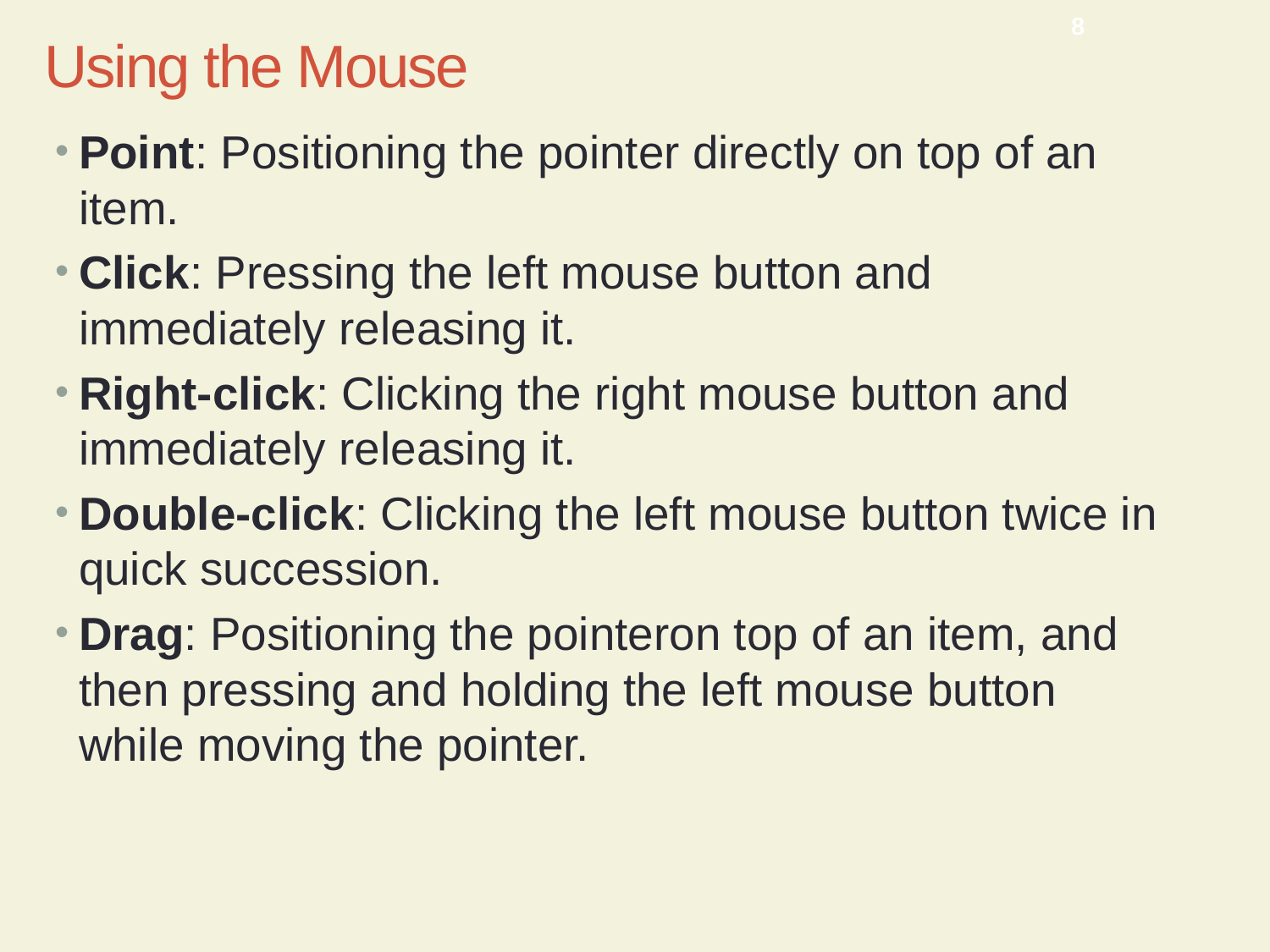

CMPTR Chapter 7: Exploring Microsoft Windows 7
8
# Using the Mouse
Point: Positioning the pointer directly on top of an item.
Click: Pressing the left mouse button and immediately releasing it.
Right-click: Clicking the right mouse button and immediately releasing it.
Double-click: Clicking the left mouse button twice in quick succession.
Drag: Positioning the pointeron top of an item, and then pressing and holding the left mouse button while moving the pointer.